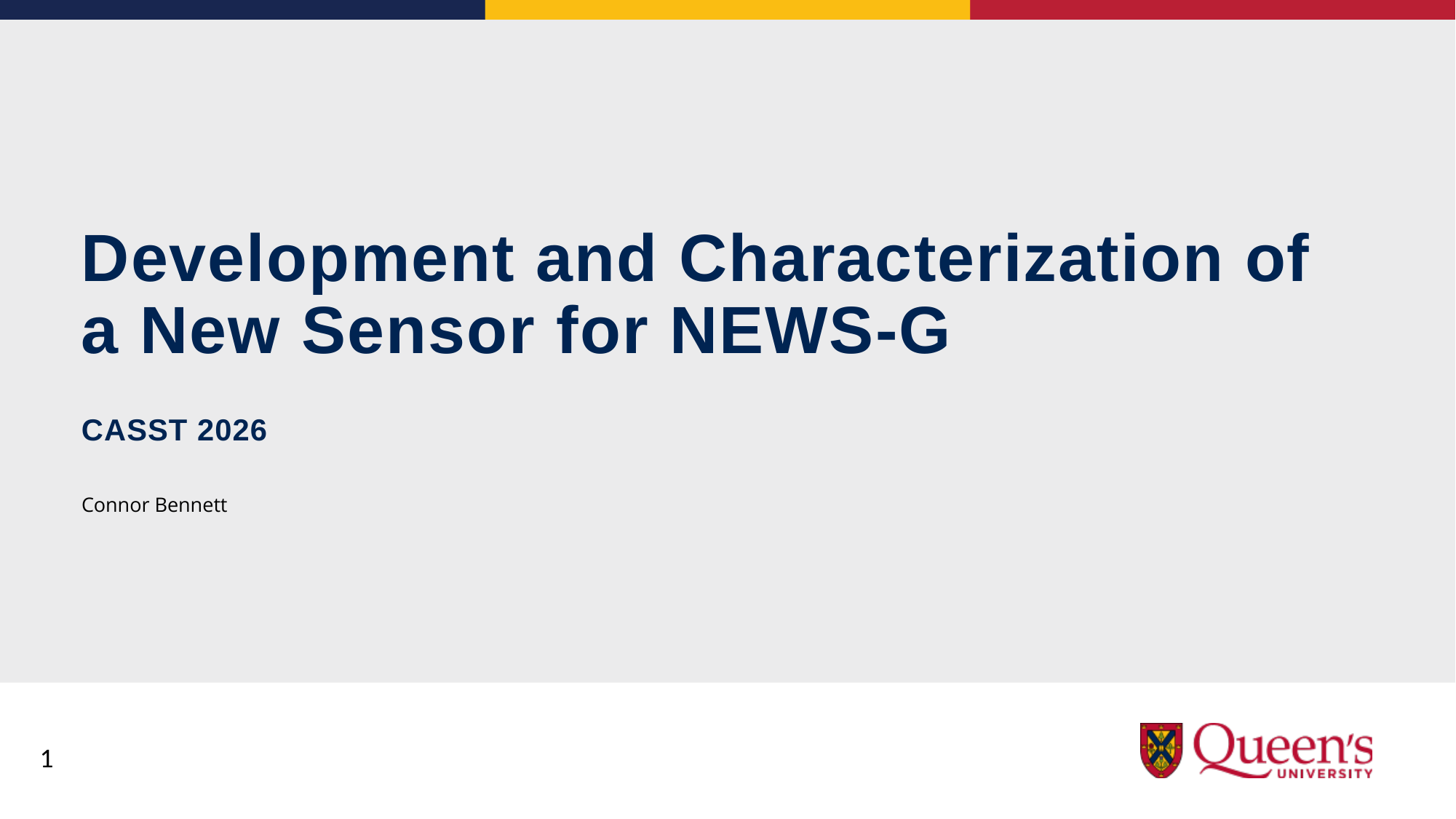

# Development and Characterization of a New Sensor for NEWS-G
CASST 2026
Connor Bennett
1